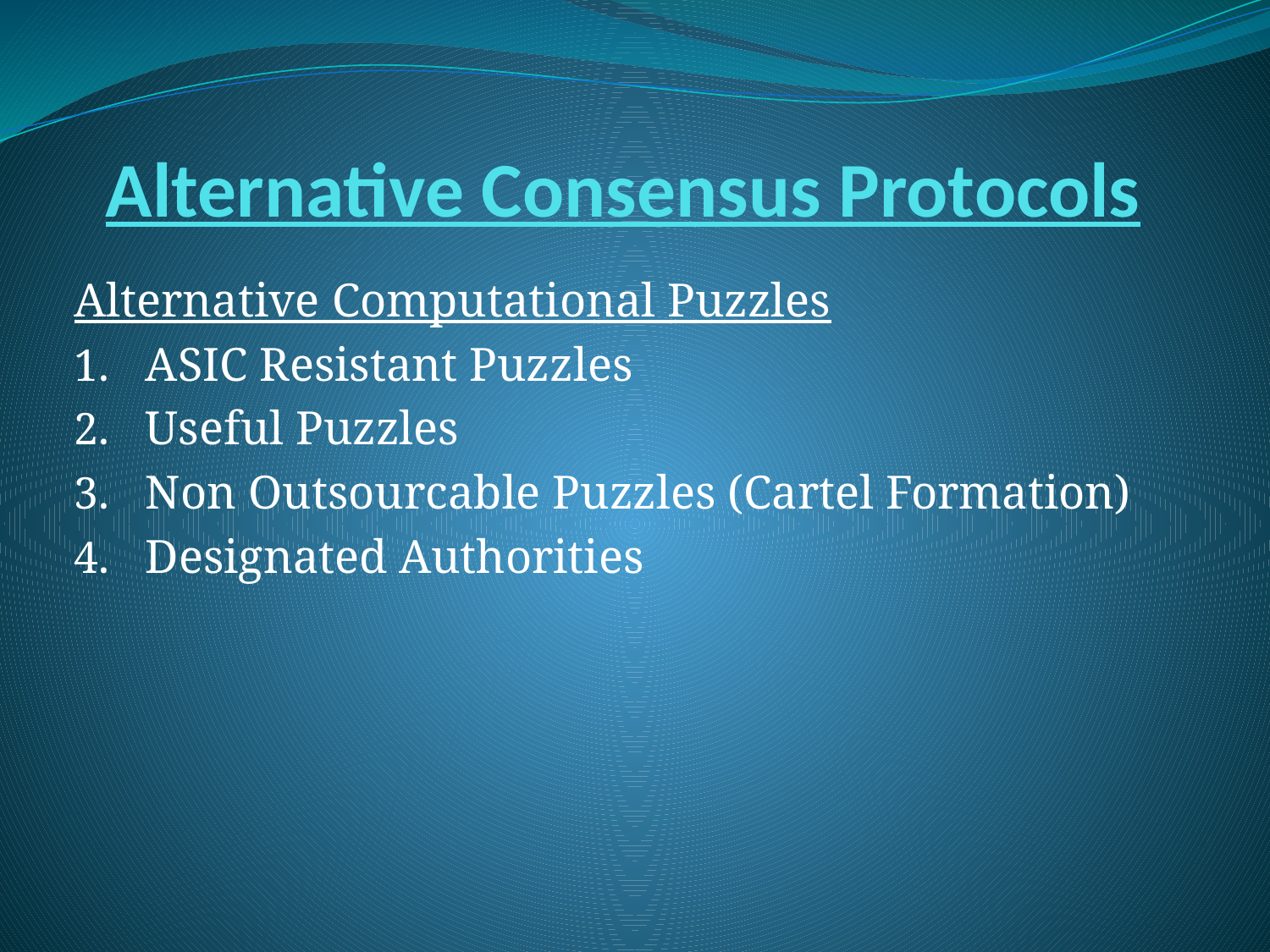

# Alternative Consensus Protocols
Alternative Computational Puzzles
ASIC Resistant Puzzles
Useful Puzzles
Non Outsourcable Puzzles (Cartel Formation)
Designated Authorities